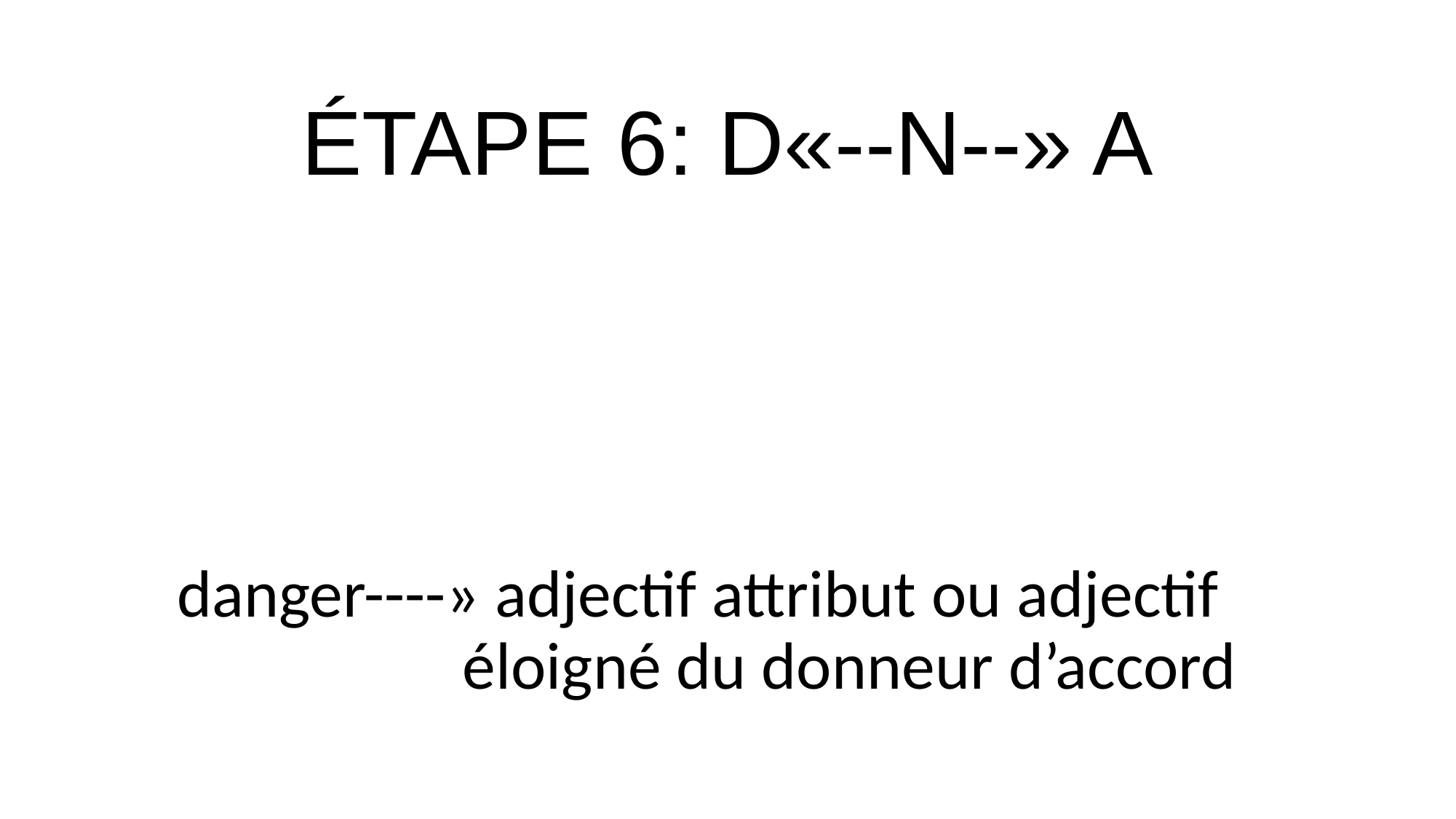

ÉTAPE 6: D«--N--» A
# danger----» adjectif attribut ou adjectif éloigné du donneur d’accord